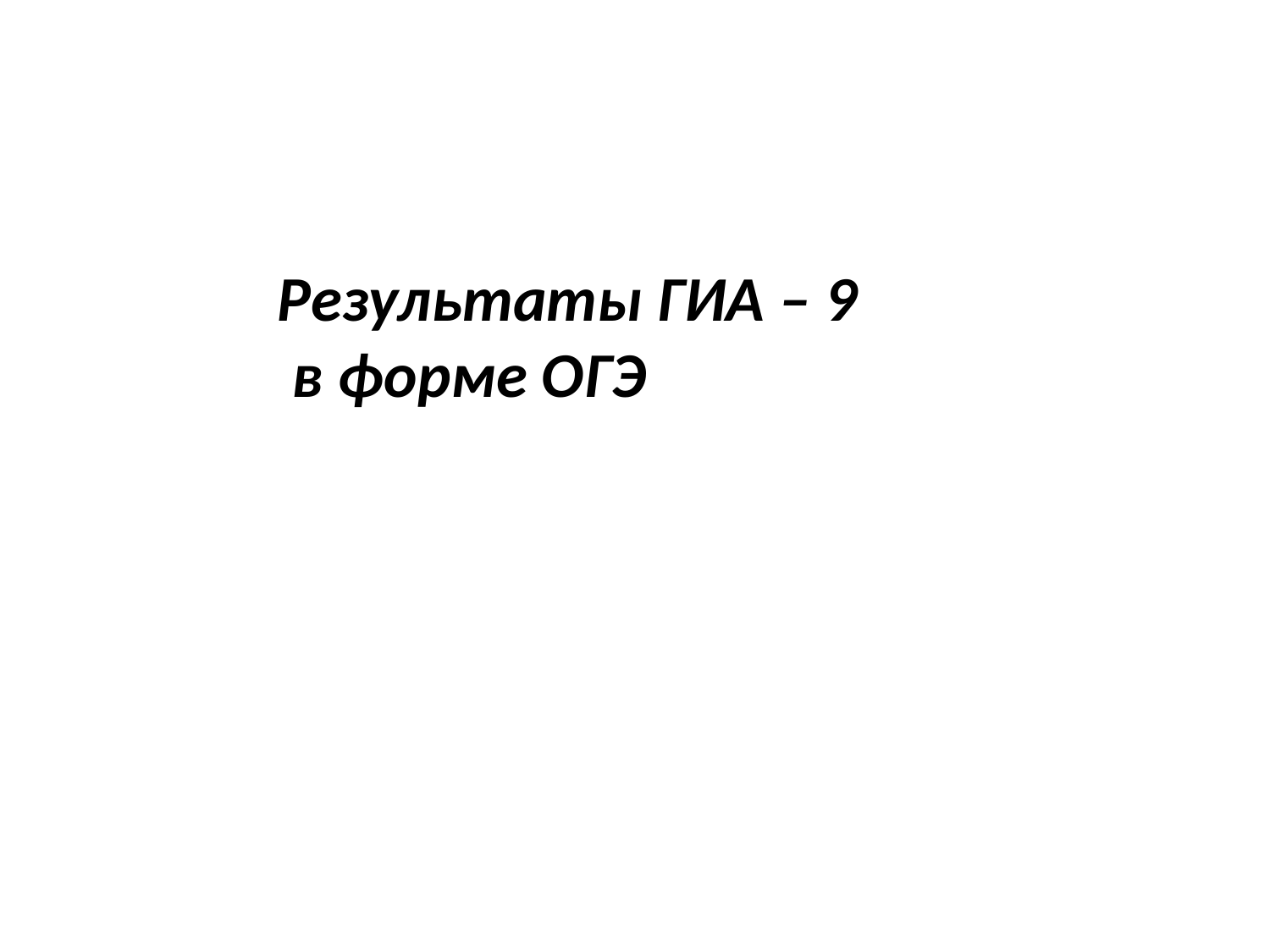

# Результаты ГИА – 9 в форме ОГЭ